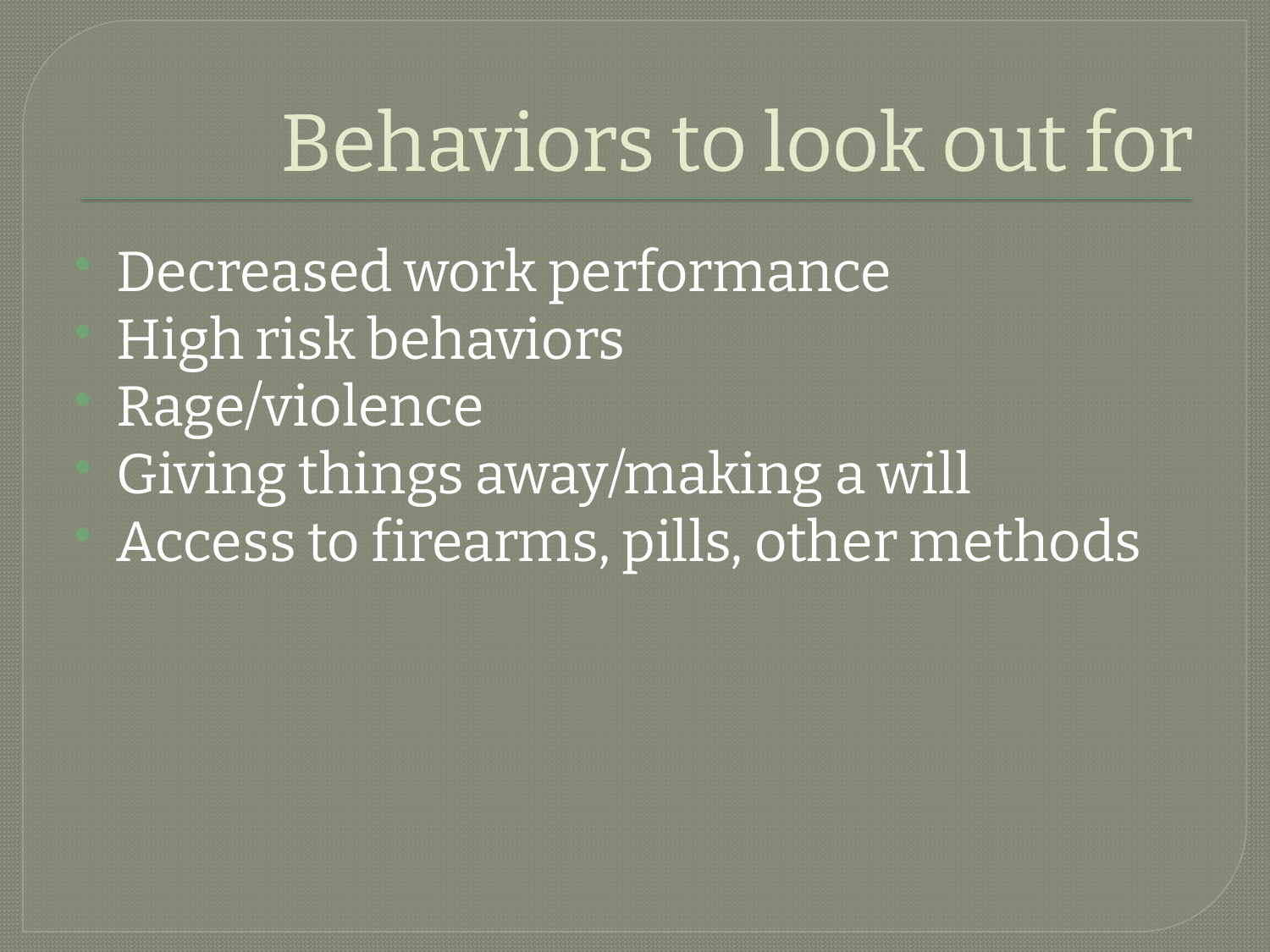

# Behaviors to look out for
Decreased work performance
High risk behaviors
Rage/violence
Giving things away/making a will
Access to firearms, pills, other methods